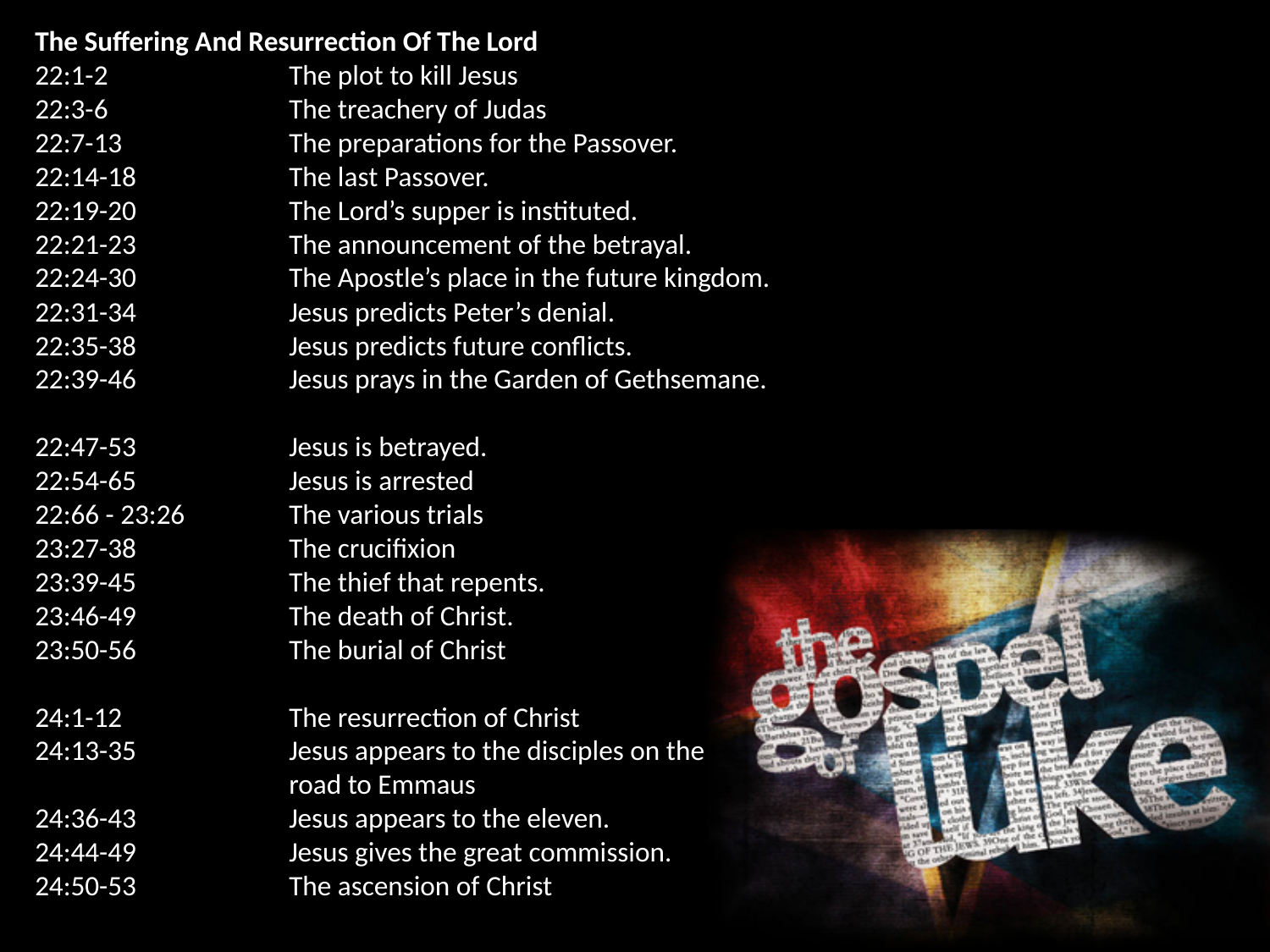

The Suffering And Resurrection Of The Lord
22:1-2		The plot to kill Jesus
22:3-6		The treachery of Judas
22:7-13		The preparations for the Passover.
22:14-18		The last Passover.
22:19-20		The Lord’s supper is instituted.
22:21-23		The announcement of the betrayal.
22:24-30		The Apostle’s place in the future kingdom.
22:31-34		Jesus predicts Peter’s denial.
22:35-38		Jesus predicts future conflicts.
22:39-46		Jesus prays in the Garden of Gethsemane.

22:47-53		Jesus is betrayed.
22:54-65		Jesus is arrested
22:66 - 23:26  	The various trials
23:27-38		The crucifixion
23:39-45		The thief that repents.
23:46-49		The death of Christ.
23:50-56		The burial of Christ

24:1-12		The resurrection of Christ
24:13-35		Jesus appears to the disciples on the
		road to Emmaus
24:36-43		Jesus appears to the eleven.
24:44-49		Jesus gives the great commission.
24:50-53		The ascension of Christ